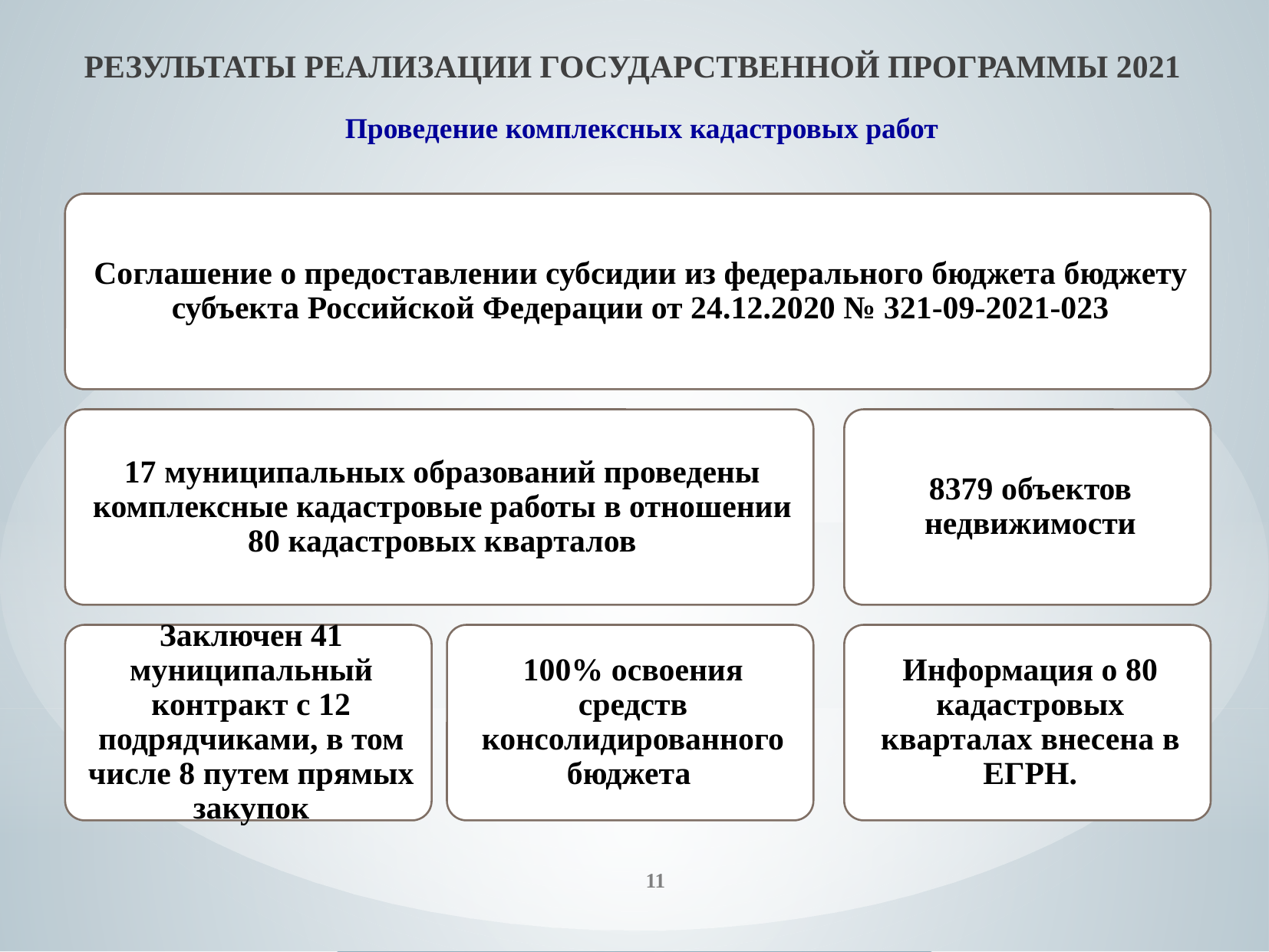

РЕЗУЛЬТАТЫ РЕАЛИЗАЦИИ ГОСУДАРСТВЕННОЙ ПРОГРАММЫ 2021
Проведение комплексных кадастровых работ
Соглашение о предоставлении субсидии из федерального бюджета бюджету субъекта Российской Федерации от 24.12.2020 № 321-09-2021-023
17 муниципальных образований проведены комплексные кадастровые работы в отношении 80 кадастровых кварталов
Заключен 41 муниципальный контракт с 12 подрядчиками, в том числе 8 путем прямых закупок
100% освоения средств консолидированного бюджета
8379 объектов недвижимости
Информация о 80 кадастровых кварталах внесена в ЕГРН.
11